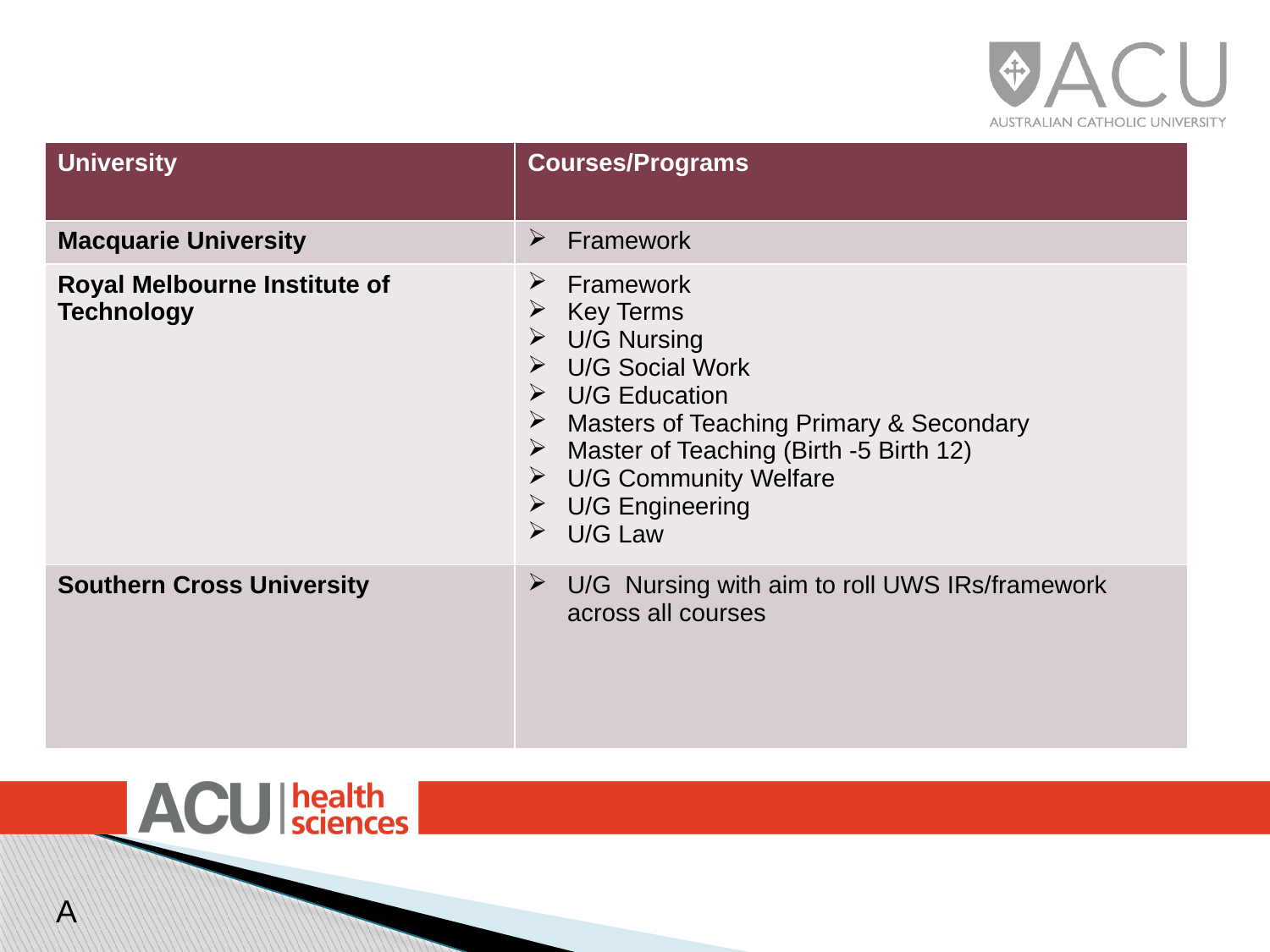

| University | Courses/Programs |
| --- | --- |
| Macquarie University | Framework |
| Royal Melbourne Institute of Technology | Framework Key Terms U/G Nursing U/G Social Work U/G Education Masters of Teaching Primary & Secondary Master of Teaching (Birth -5 Birth 12) U/G Community Welfare U/G Engineering U/G Law |
| Southern Cross University | U/G Nursing with aim to roll UWS IRs/framework across all courses |
A